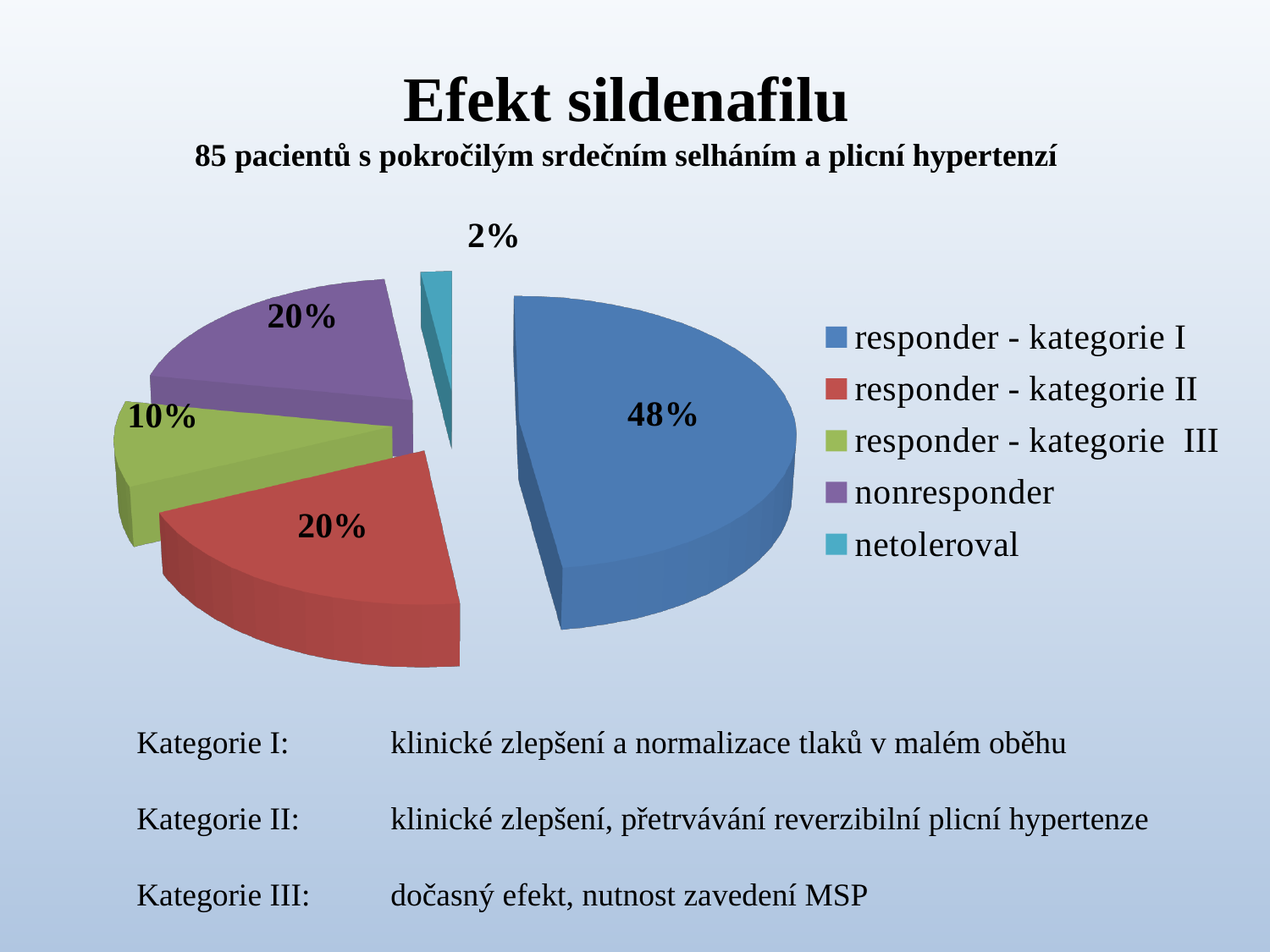

# Efekt sildenafilu 85 pacientů s pokročilým srdečním selháním a plicní hypertenzí

[unsupported chart]

2%
20%
10%
20%
Kategorie I: 	klinické zlepšení a normalizace tlaků v malém oběhu

Kategorie II:	klinické zlepšení, přetrvávání reverzibilní plicní hypertenze

Kategorie III:	dočasný efekt, nutnost zavedení MSP